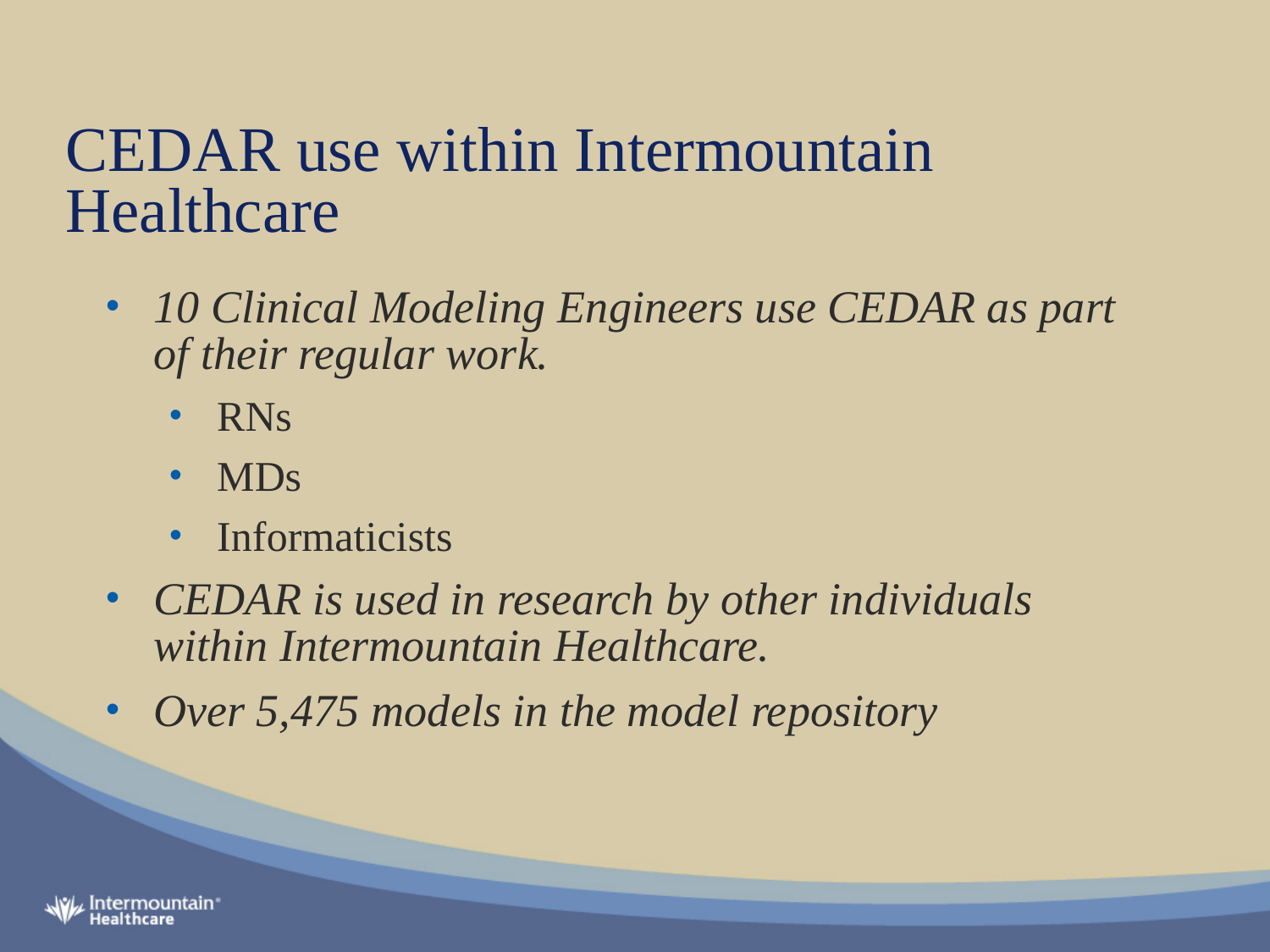

# CEDAR use within Intermountain Healthcare
10 Clinical Modeling Engineers use CEDAR as part of their regular work.
RNs
MDs
Informaticists
CEDAR is used in research by other individuals within Intermountain Healthcare.
Over 5,475 models in the model repository